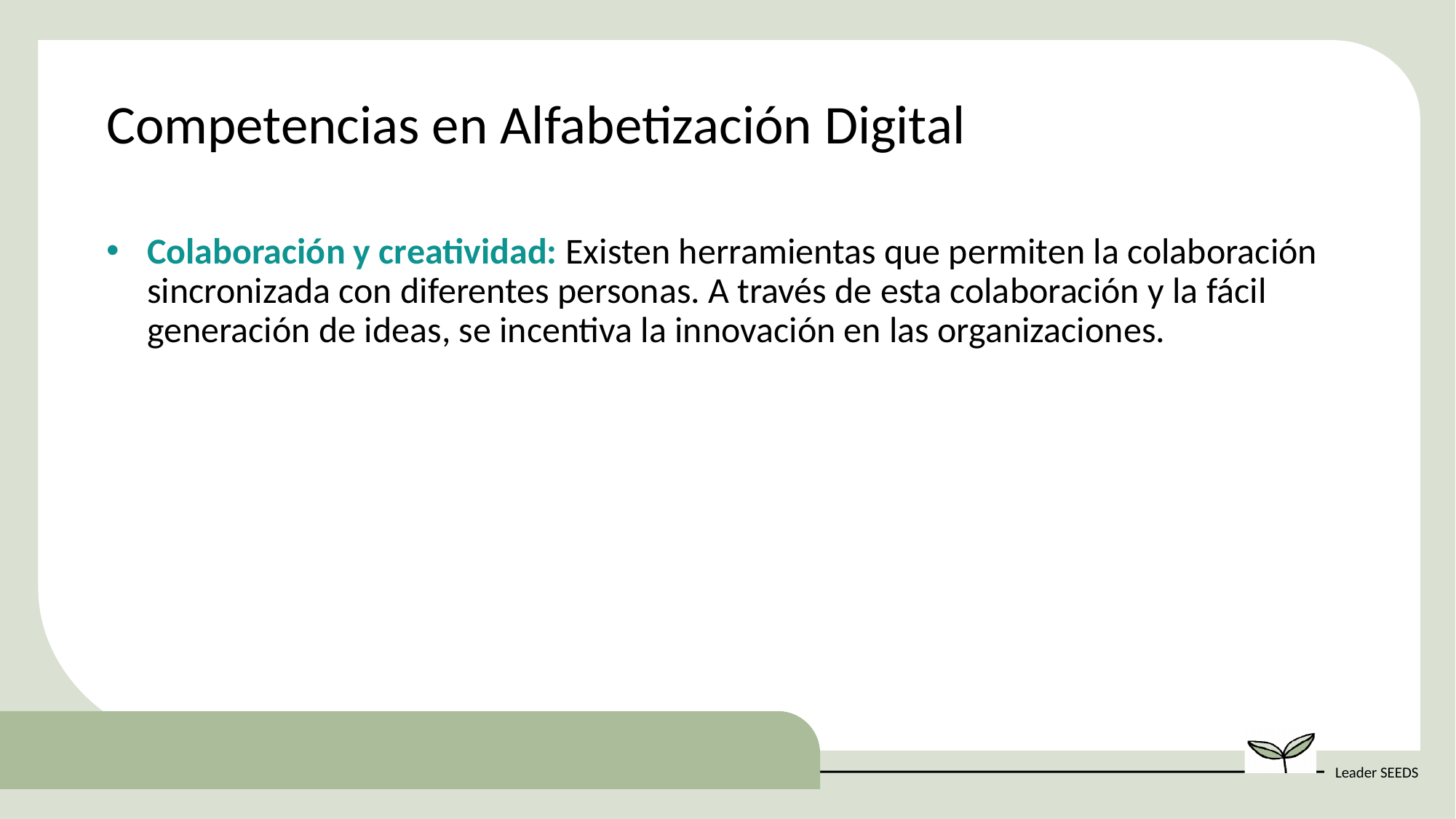

Competencias en Alfabetización Digital
Colaboración y creatividad: Existen herramientas que permiten la colaboración sincronizada con diferentes personas. A través de esta colaboración y la fácil generación de ideas, se incentiva la innovación en las organizaciones.